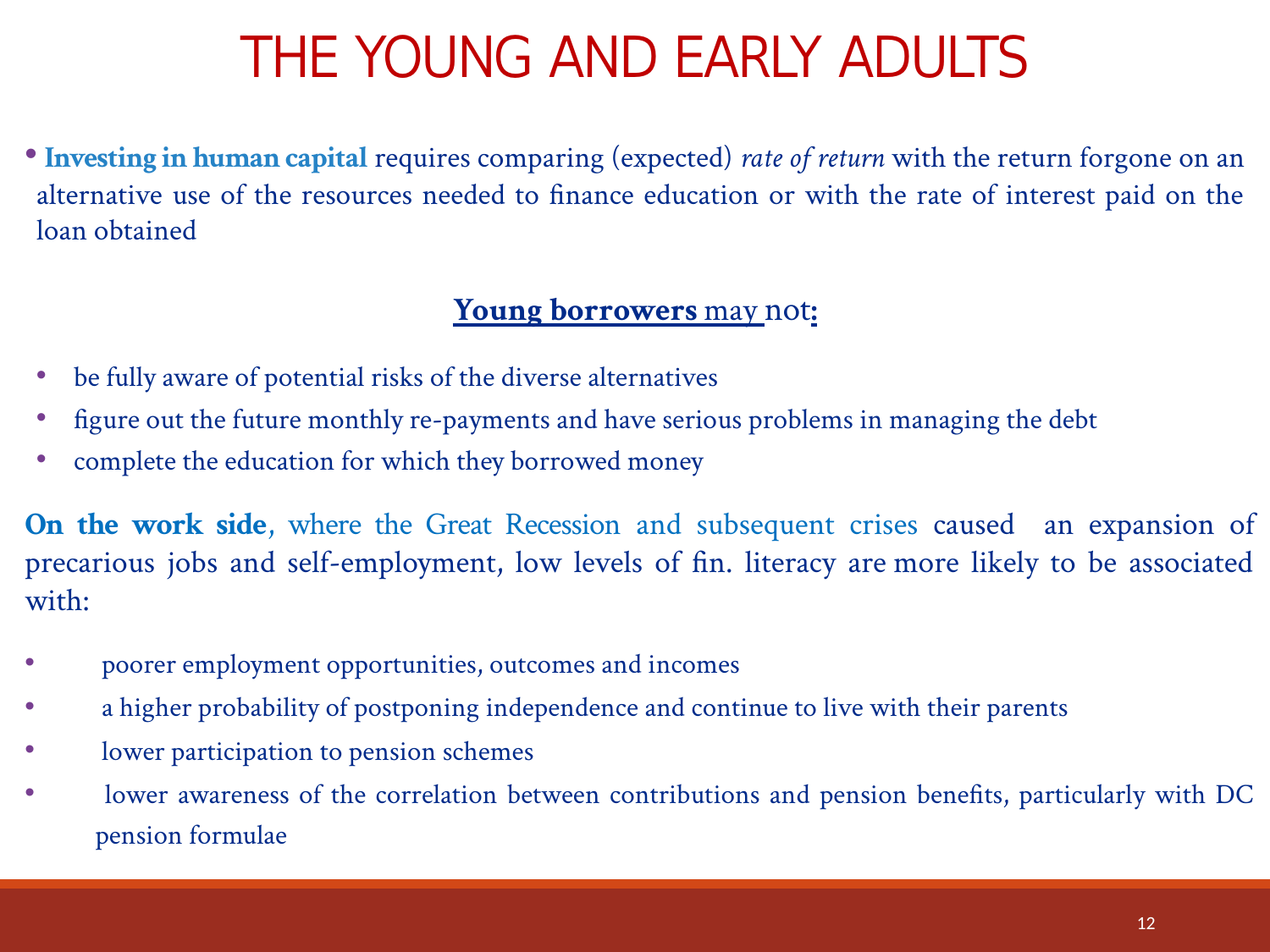

# THE YOUNG AND EARLY ADULTS
 Investing in human capital requires comparing (expected) rate of return with the return forgone on an alternative use of the resources needed to finance education or with the rate of interest paid on the loan obtained

Young borrowers may not:

be fully aware of potential risks of the diverse alternatives
figure out the future monthly re-payments and have serious problems in managing the debt
complete the education for which they borrowed money

On the work side, where the Great Recession and subsequent crises caused  an expansion of precarious jobs and self-employment, low levels of fin. literacy are more likely to be associated with:

 poorer employment opportunities, outcomes and incomes
 a higher probability of postponing independence and continue to live with their parents
 lower participation to pension schemes
 lower awareness of the correlation between contributions and pension benefits, particularly with DC pension formulae
12